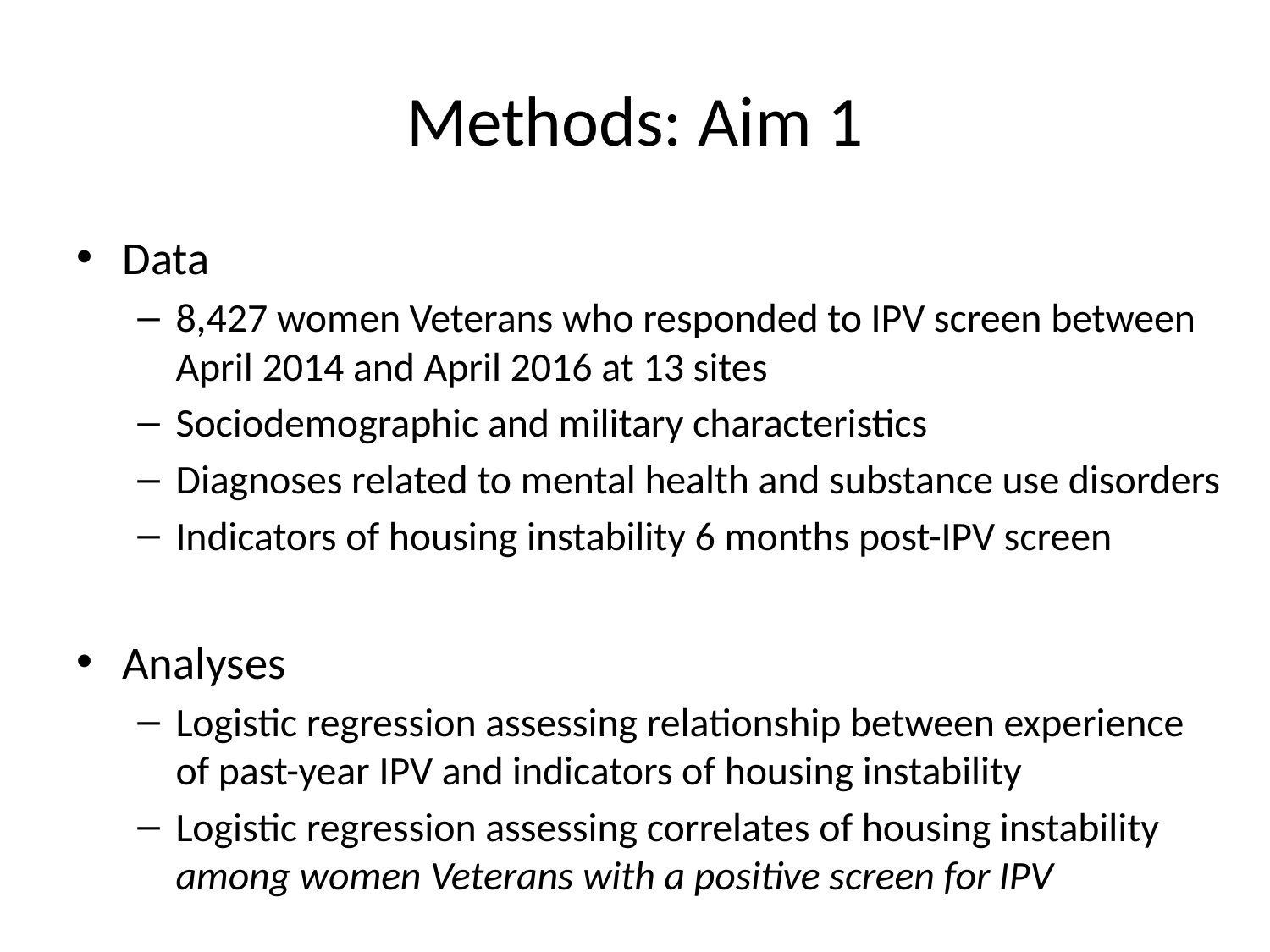

# Methods: Aim 1
Data
8,427 women Veterans who responded to IPV screen between April 2014 and April 2016 at 13 sites
Sociodemographic and military characteristics
Diagnoses related to mental health and substance use disorders
Indicators of housing instability 6 months post-IPV screen

Analyses
Logistic regression assessing relationship between experience of past-year IPV and indicators of housing instability
Logistic regression assessing correlates of housing instability among women Veterans with a positive screen for IPV